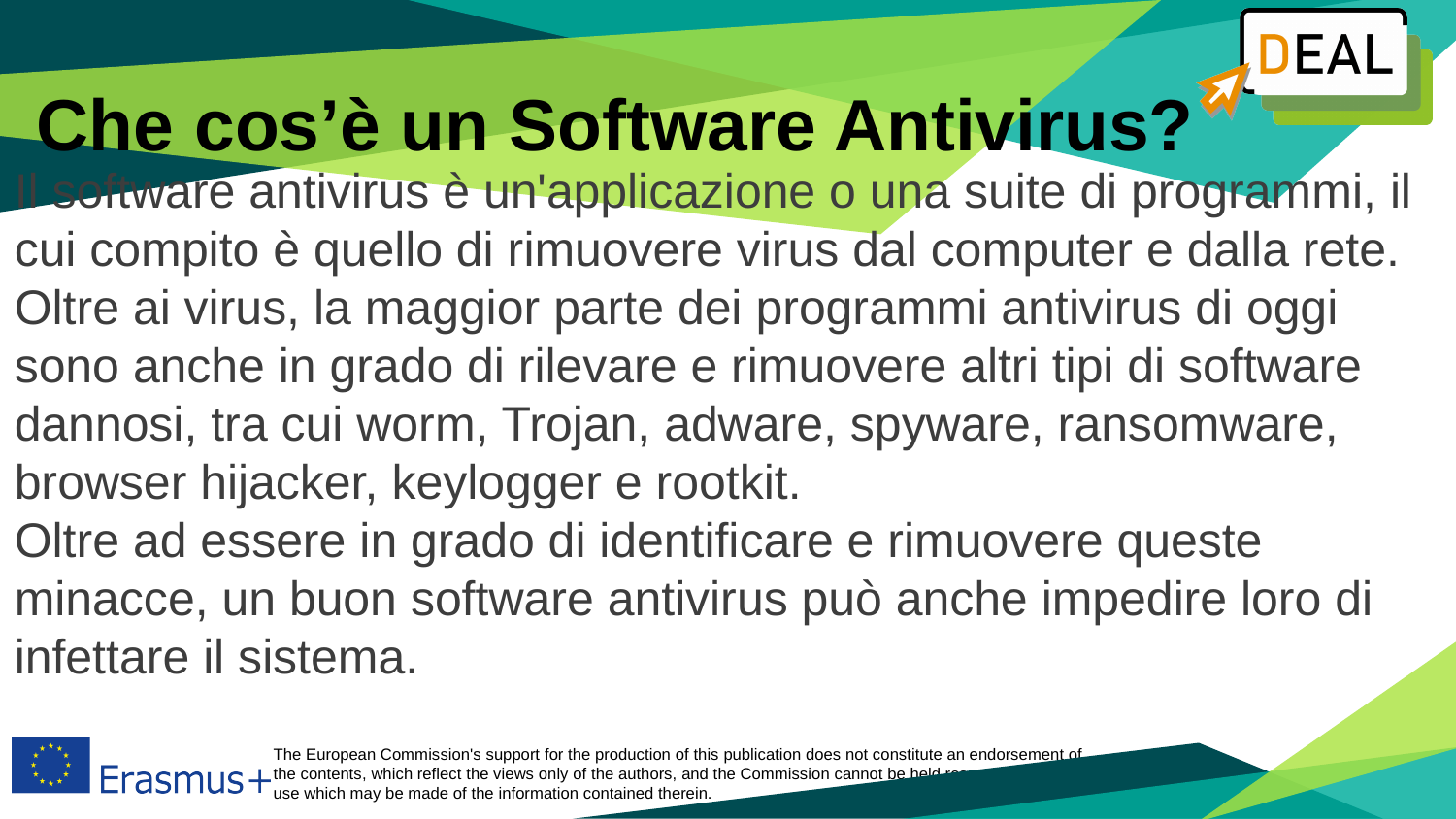

# Che cos’è un Software Antivirus?
Il software antivirus è un'applicazione o una suite di programmi, il cui compito è quello di rimuovere virus dal computer e dalla rete.
Oltre ai virus, la maggior parte dei programmi antivirus di oggi sono anche in grado di rilevare e rimuovere altri tipi di software dannosi, tra cui worm, Trojan, adware, spyware, ransomware, browser hijacker, keylogger e rootkit.
Oltre ad essere in grado di identificare e rimuovere queste minacce, un buon software antivirus può anche impedire loro di infettare il sistema.